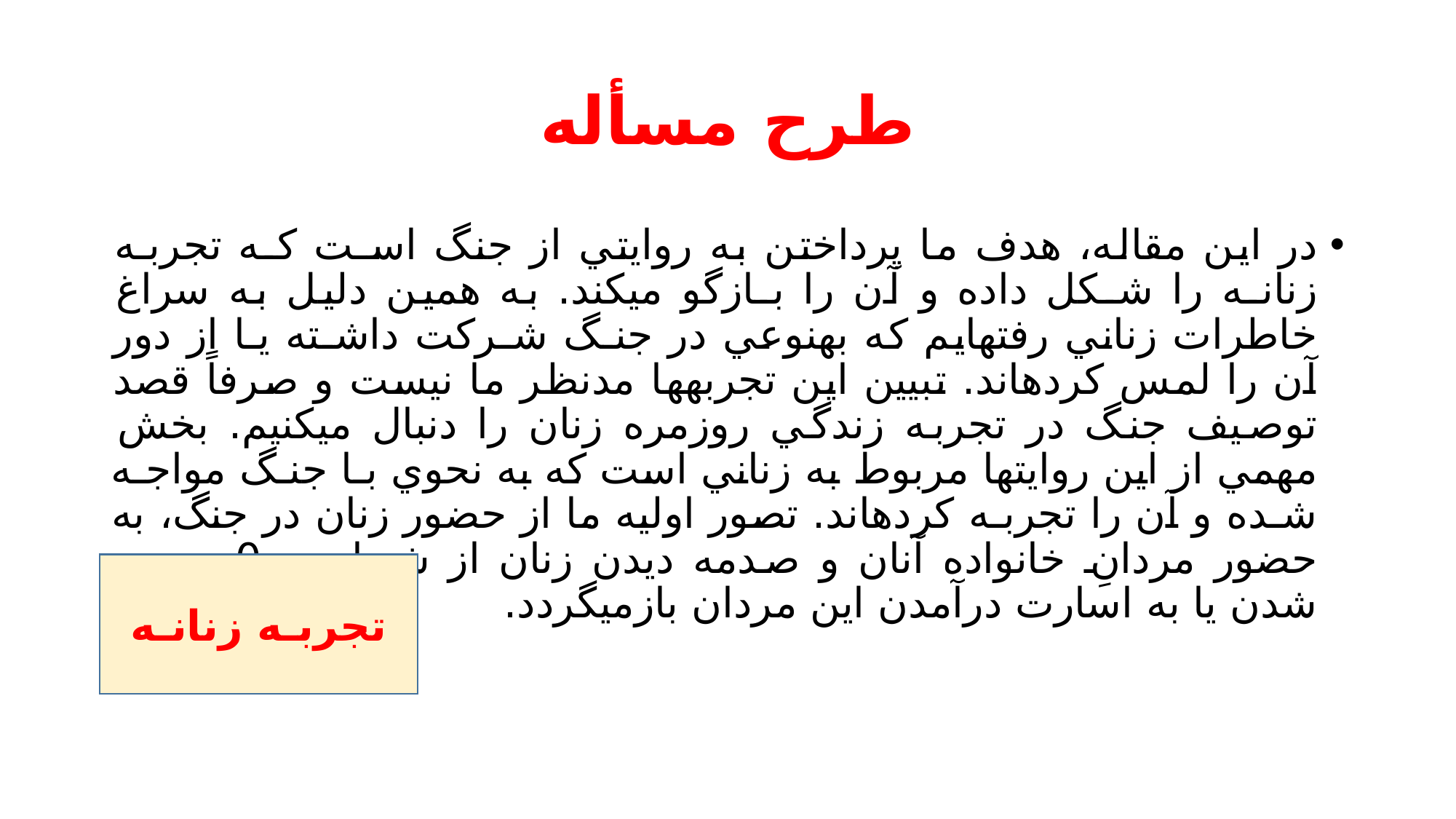

# طرح مسأله
در اين مقاله، هدف ما پرداختن به روايتي از جنگ اسـت كـه تجربـه زنانـه را شـكل داده و آن را بـازگو ميكند. به همين دليل به سراغ خاطرات زناني رفتهايم كه بهنوعي در جنـگ شـركت داشـته يـا از دور آن را لمس كردهاند. تبيين اين تجربهها مدنظر ما نيست و صرفاً قصد توصيف جنگ در تجربه زندگي روزمره زنان را دنبال ميكنيم. بخش مهمي از اين روايتها مربوط به زناني است كه به نحوي بـا جنـگ مواجـه شـده و آن را تجربـه كردهاند. تصور اوليه ما از حضور زنان در جنگ، به حضور مردانِ خانواده آنان و صدمه ديدن زنان از شـهادت، 0مجروح شدن يا به اسارت درآمدن اين مردان بازميگردد.

تجربـه زنانـه